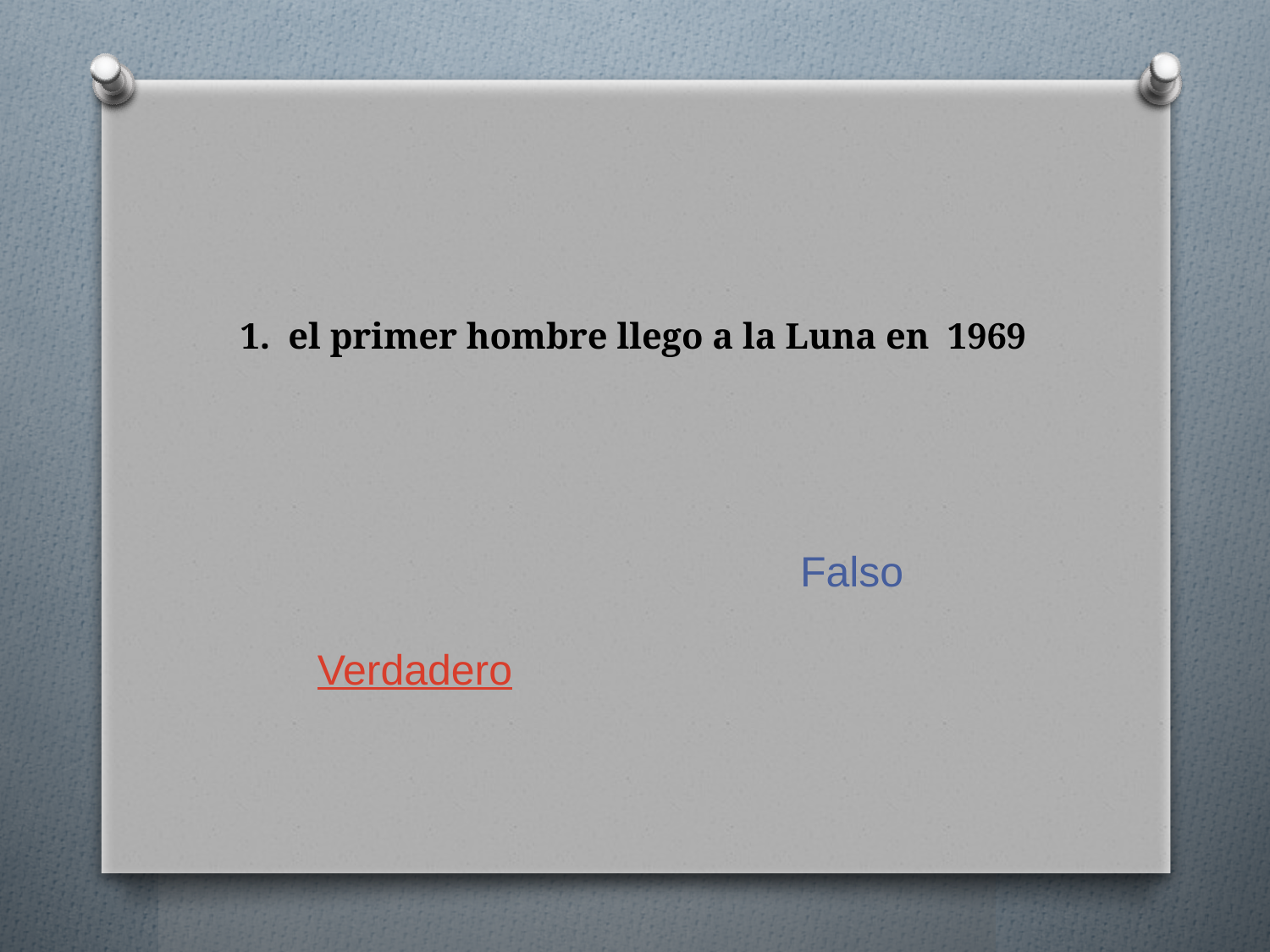

# 1.  el primer hombre llego a la Luna en  1969
Falso
Verdadero